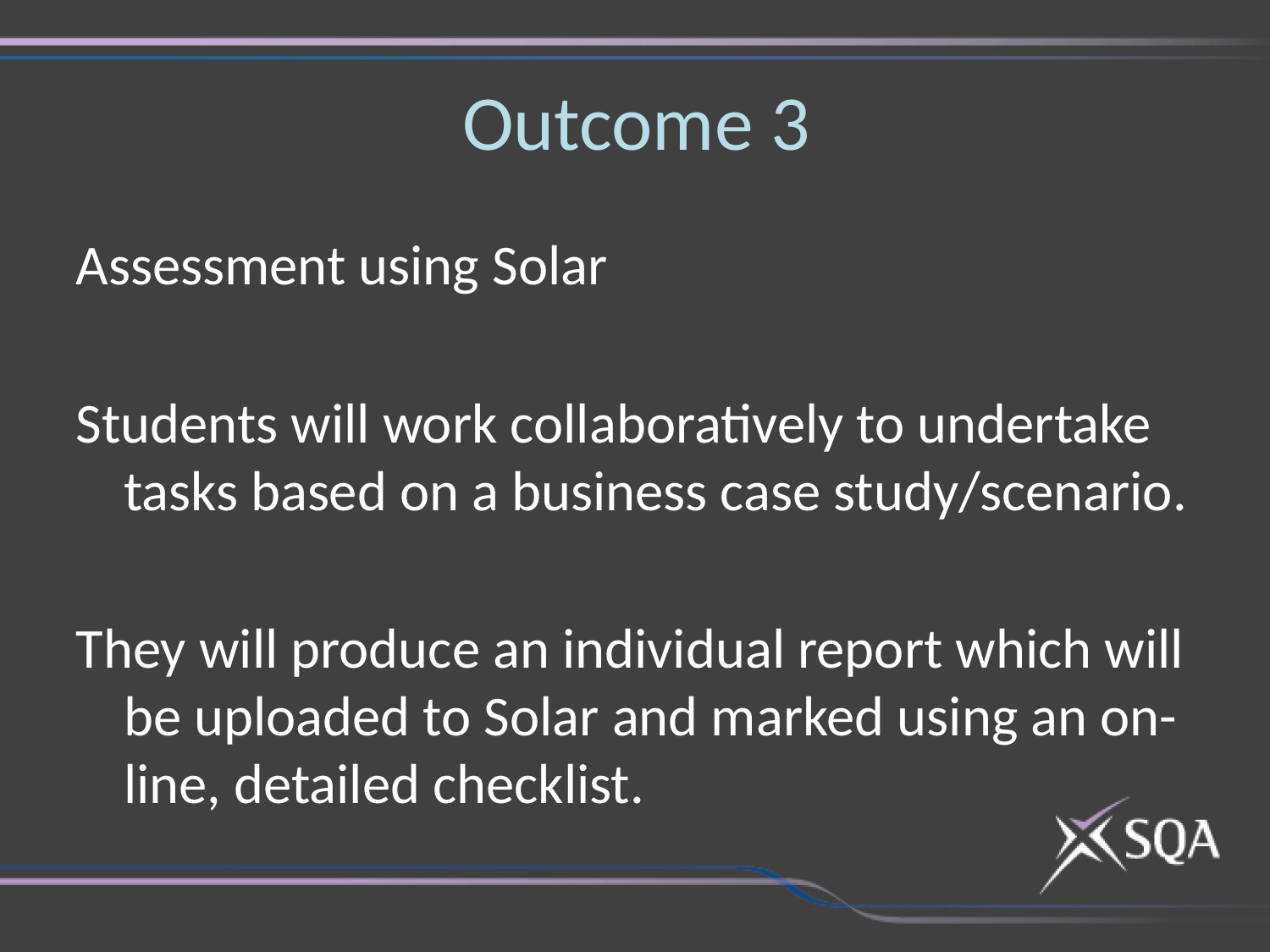

# Outcome 3
Assessment using Solar

Students will work collaboratively to undertake tasks based on a business case study/scenario.

They will produce an individual report which will be uploaded to Solar and marked using an on-line, detailed checklist.